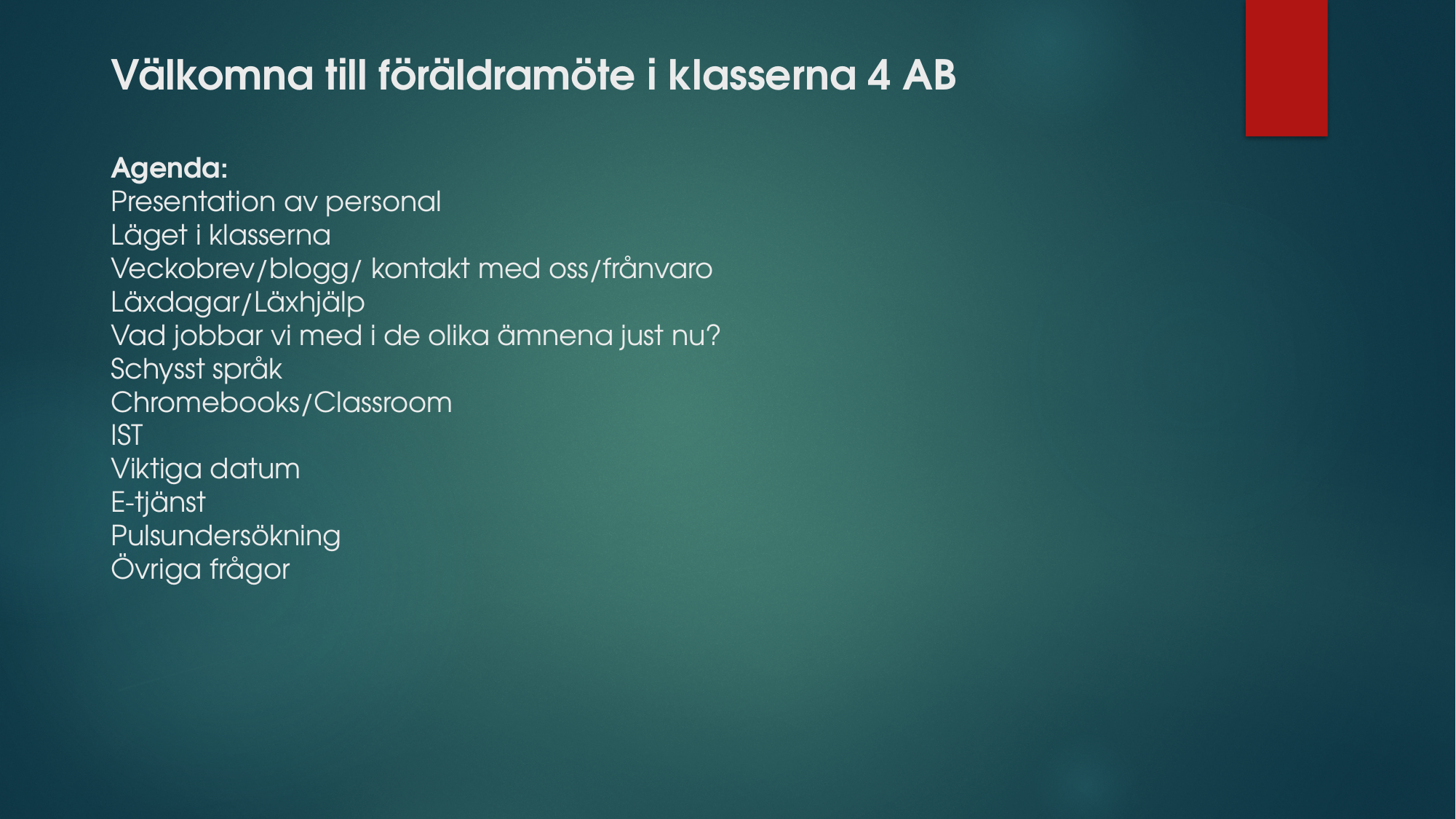

# Välkomna till föräldramöte i klasserna 4 AB Agenda: Presentation av personal Läget i klasserna Veckobrev/blogg/ kontakt med oss/frånvaro Läxdagar/Läxhjälp Vad jobbar vi med i de olika ämnena just nu? Schysst språk Chromebooks/Classroom IST Viktiga datum E-tjänst Pulsundersökning Övriga frågor